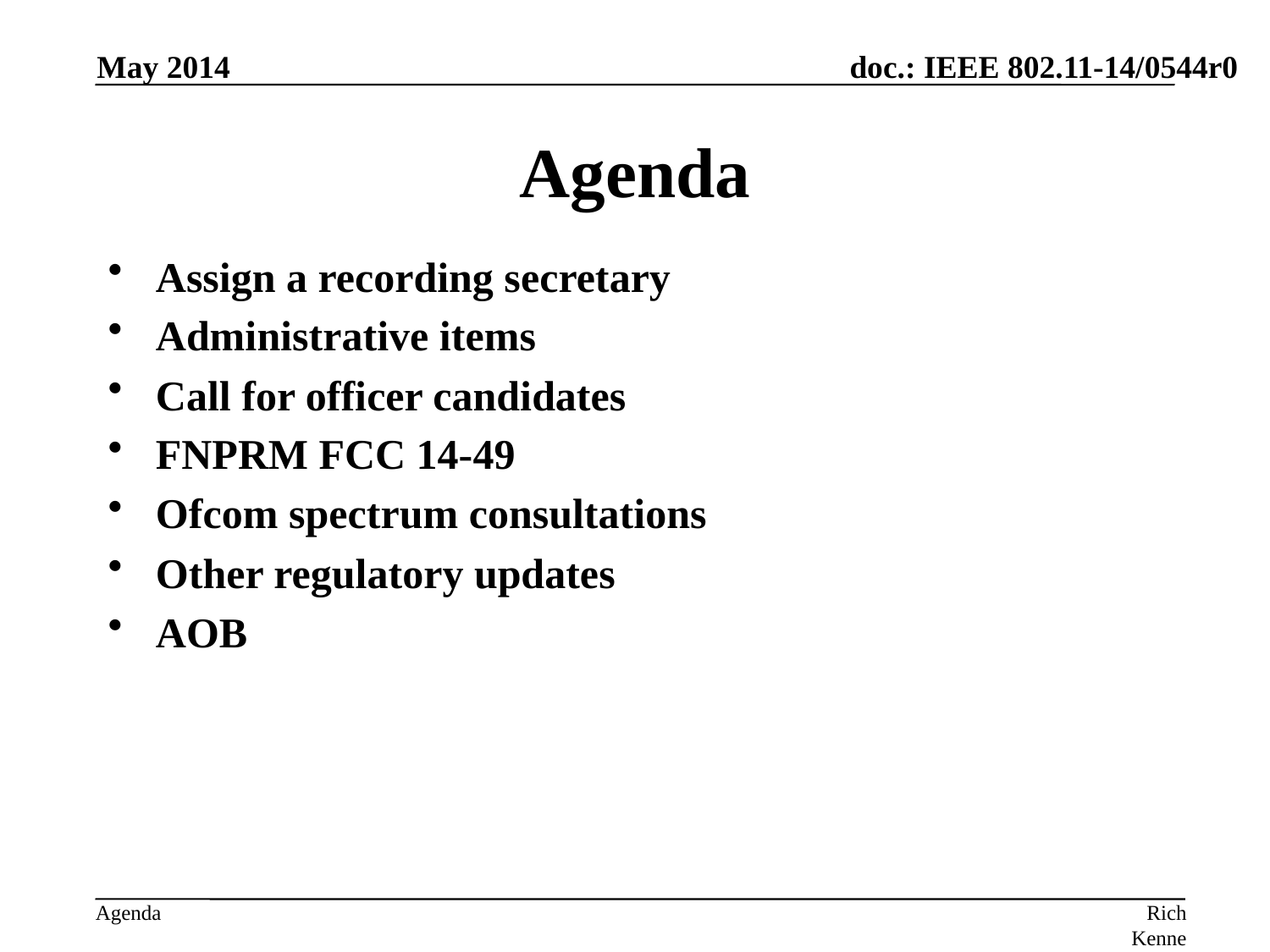

May 2014
# Agenda
Assign a recording secretary
Administrative items
Call for officer candidates
FNPRM FCC 14-49
Ofcom spectrum consultations
Other regulatory updates
AOB
Rich Kennedy, MediaTek